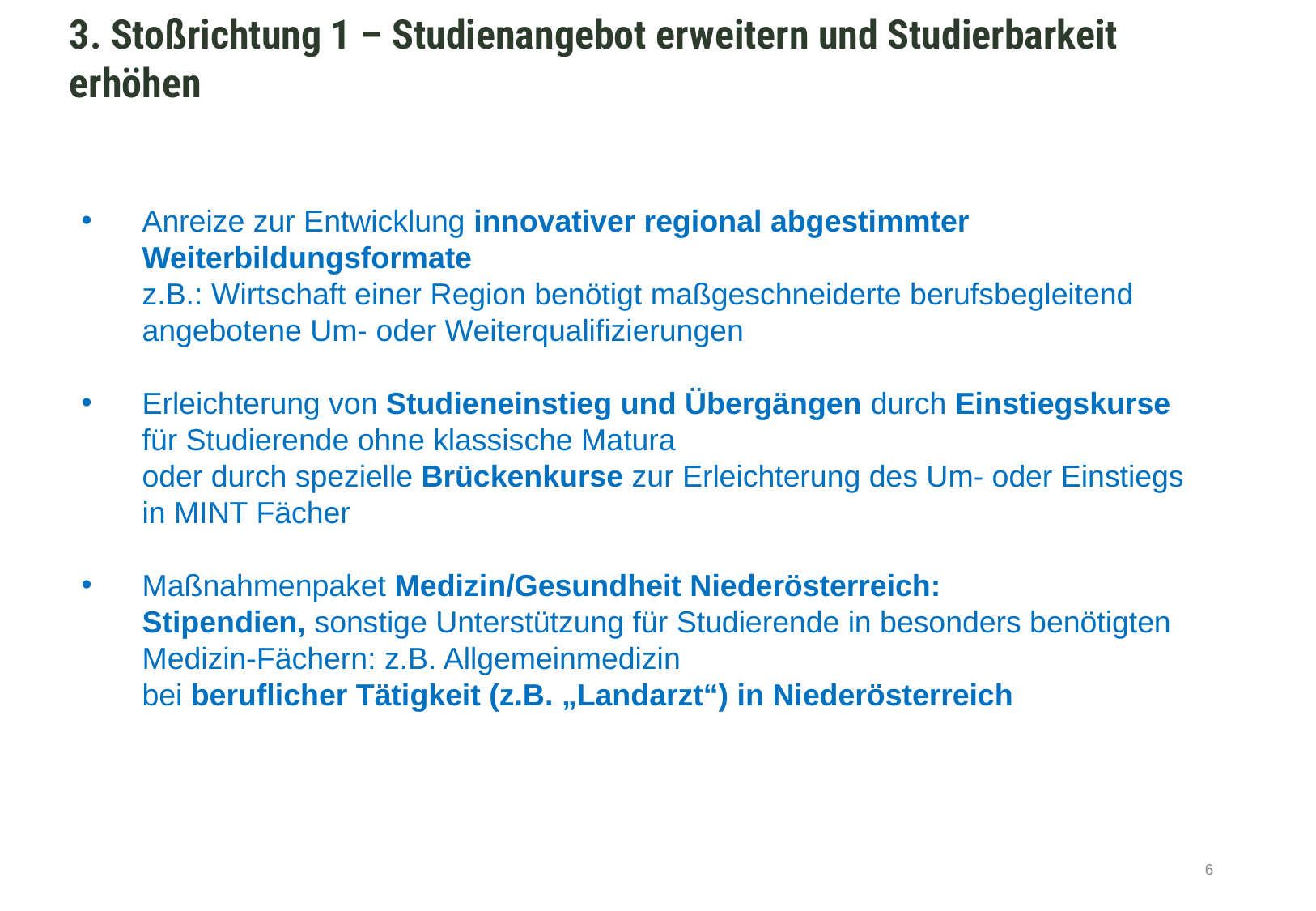

3. Stoßrichtung 1 – Studienangebot erweitern und Studierbarkeit erhöhen

Anreize zur Entwicklung innovativer regional abgestimmter Weiterbildungsformate
z.B.: Wirtschaft einer Region benötigt maßgeschneiderte berufsbegleitend angebotene Um- oder Weiterqualifizierungen

Erleichterung von Studieneinstieg und Übergängen durch Einstiegskurse für Studierende ohne klassische Matura
oder durch spezielle Brückenkurse zur Erleichterung des Um- oder Einstiegs in MINT Fächer

Maßnahmenpaket Medizin/Gesundheit Niederösterreich:
Stipendien, sonstige Unterstützung für Studierende in besonders benötigten Medizin-Fächern: z.B. Allgemeinmedizin
bei beruflicher Tätigkeit (z.B. „Landarzt“) in Niederösterreich

6